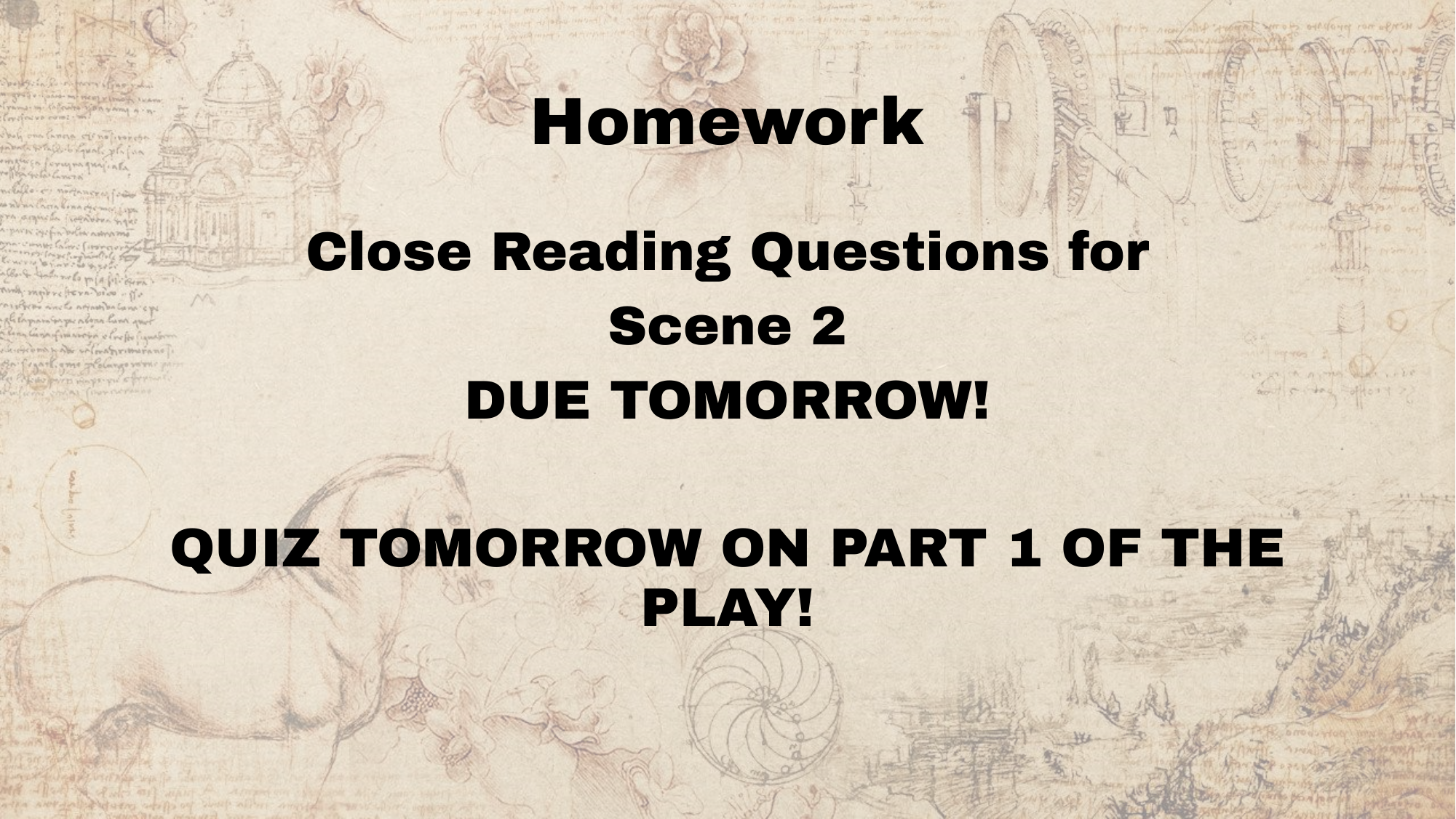

# Homework
Close Reading Questions for
Scene 2
DUE TOMORROW!

QUIZ TOMORROW ON PART 1 OF THE PLAY!